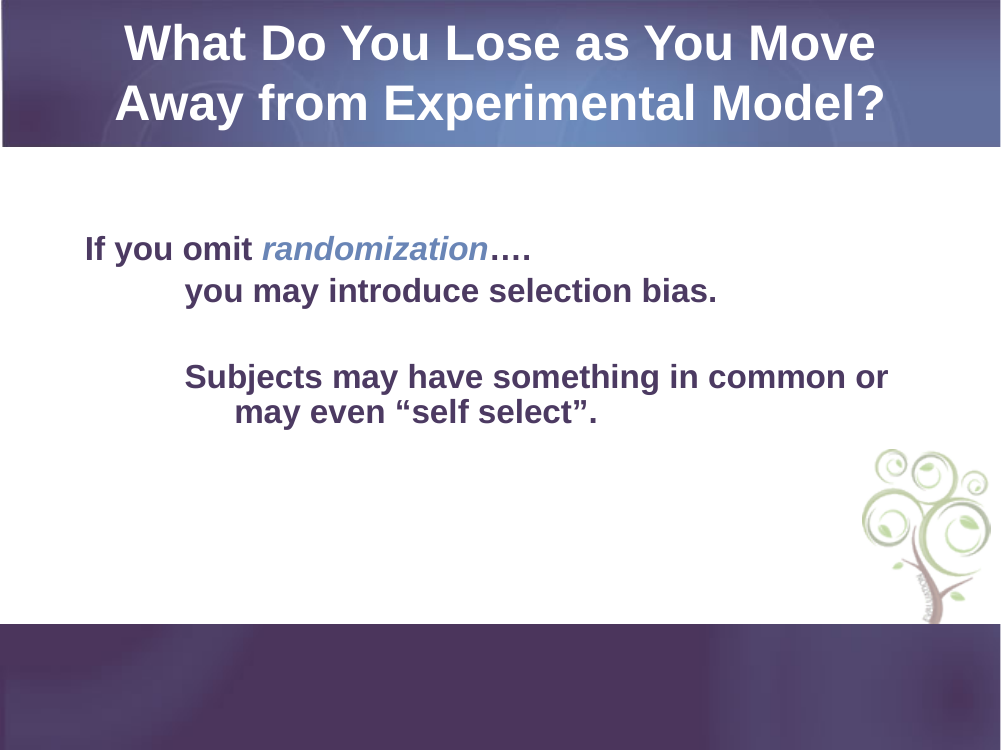

# What Do You Lose as You Move Away from Experimental Model?

If you omit randomization….
you may introduce selection bias.

Subjects may have something in common or may even “self select”.